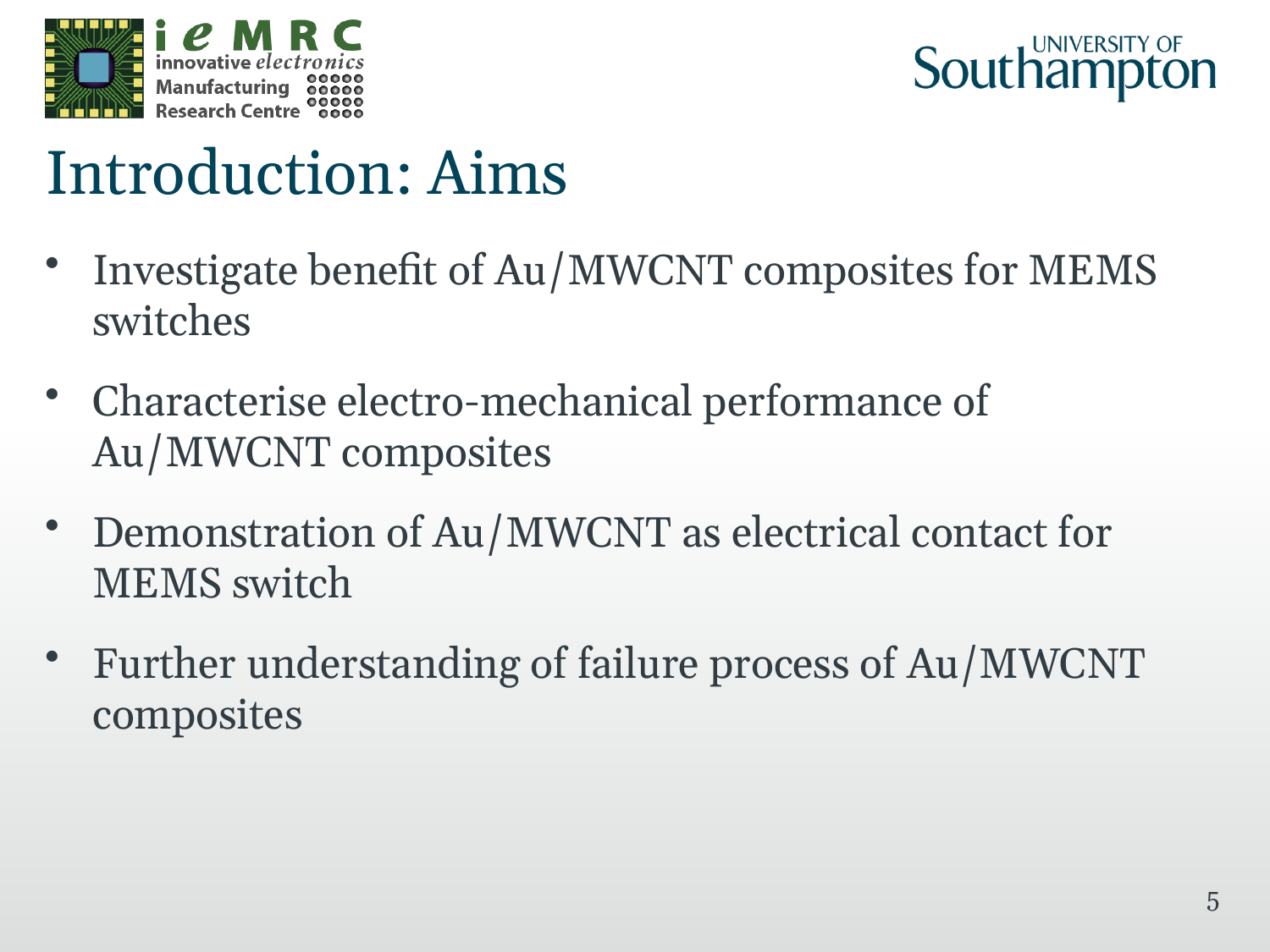

# Introduction: Aims
Investigate benefit of Au/MWCNT composites for MEMS switches
Characterise electro-mechanical performance of Au/MWCNT composites
Demonstration of Au/MWCNT as electrical contact for MEMS switch
Further understanding of failure process of Au/MWCNT composites
5